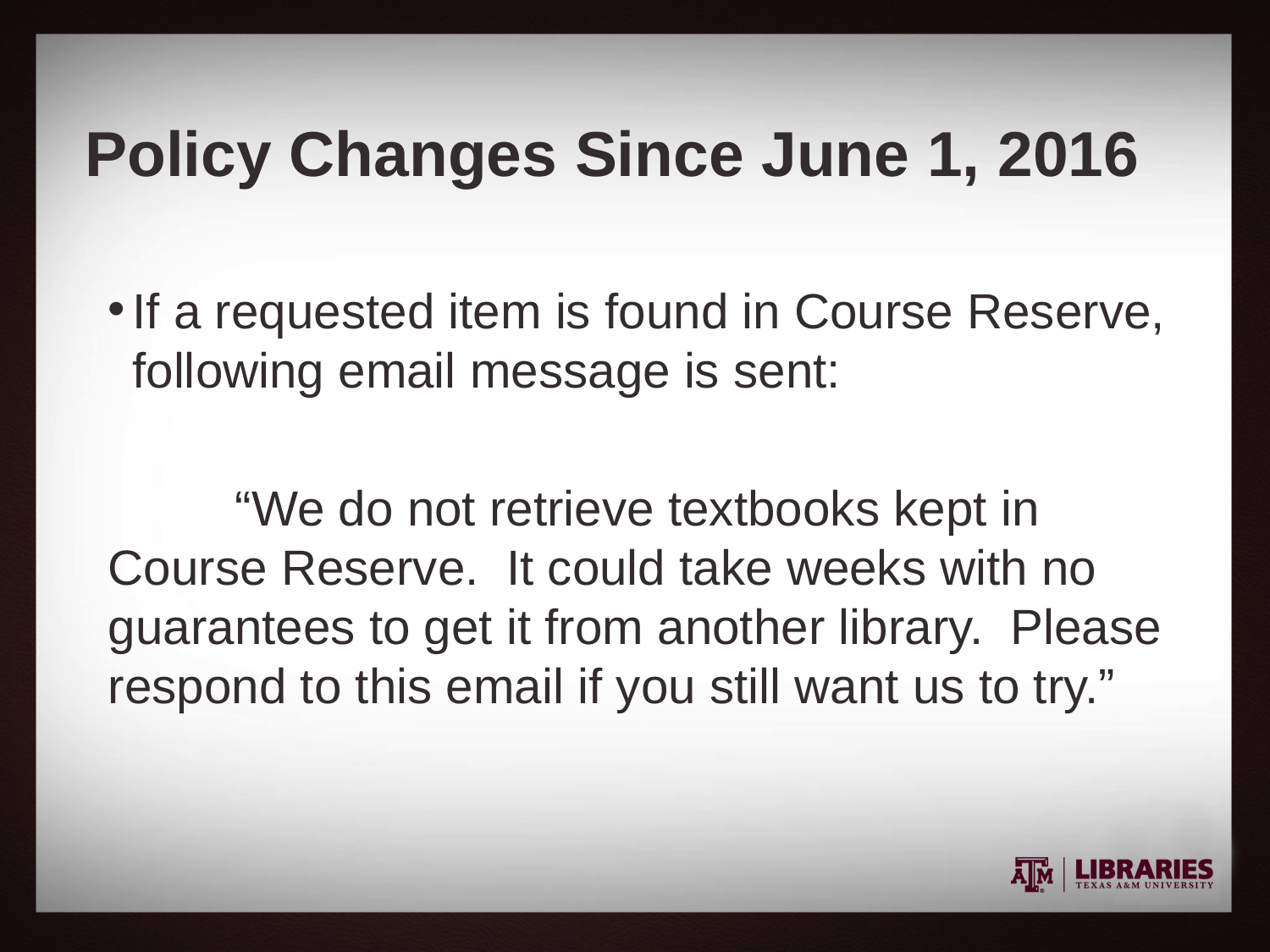

# Policy Changes Since June 1, 2016
If a requested item is found in Course Reserve, following email message is sent:

	“We do not retrieve textbooks kept in Course Reserve.  It could take weeks with no guarantees to get it from another library.  Please respond to this email if you still want us to try.”